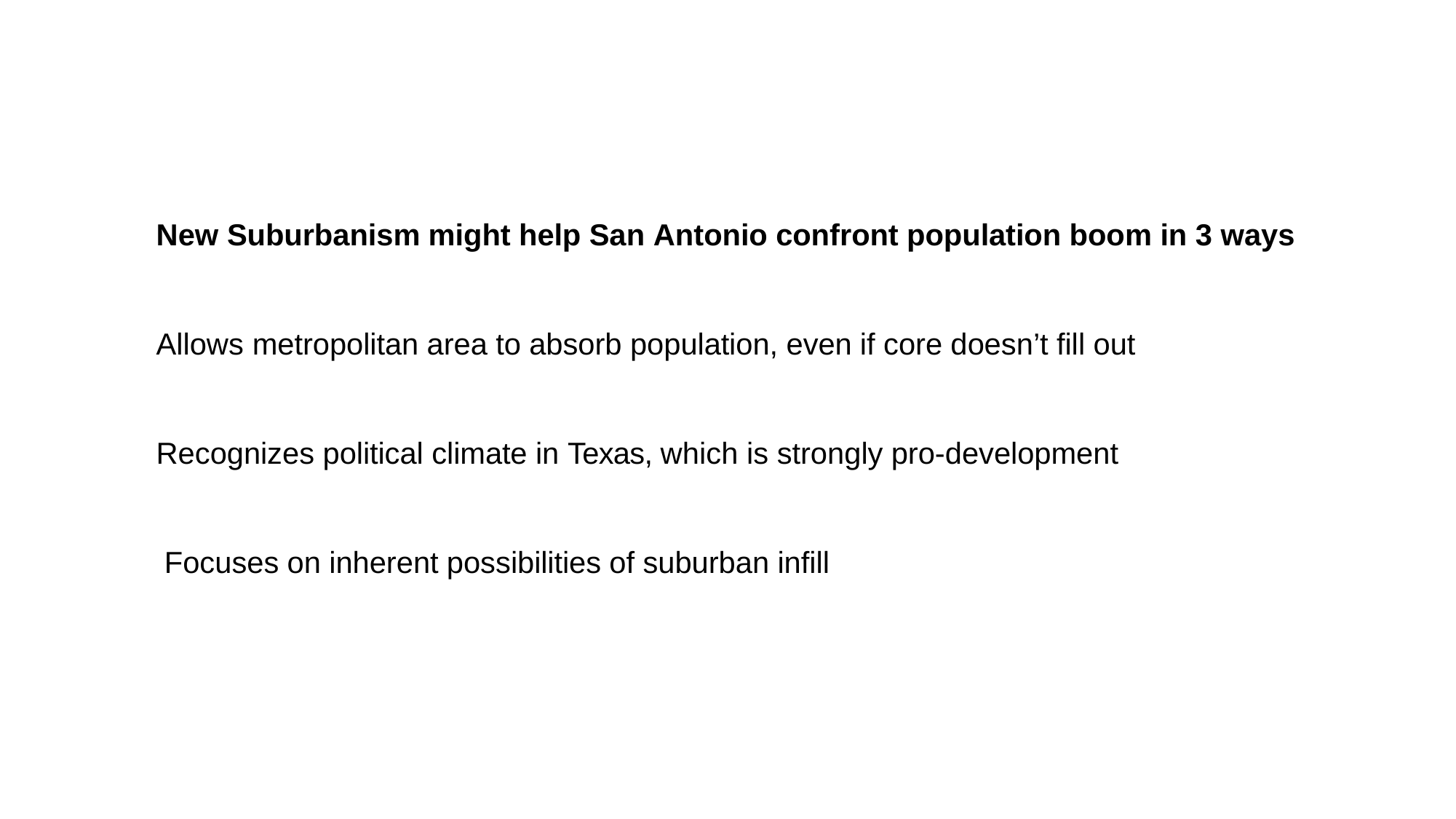

# New Suburbanism might help San Antonio confront population boom in 3 ways
Allows metropolitan area to absorb population, even if core doesn’t fill out
Recognizes political climate in Texas, which is strongly pro-development  Focuses on inherent possibilities of suburban infill